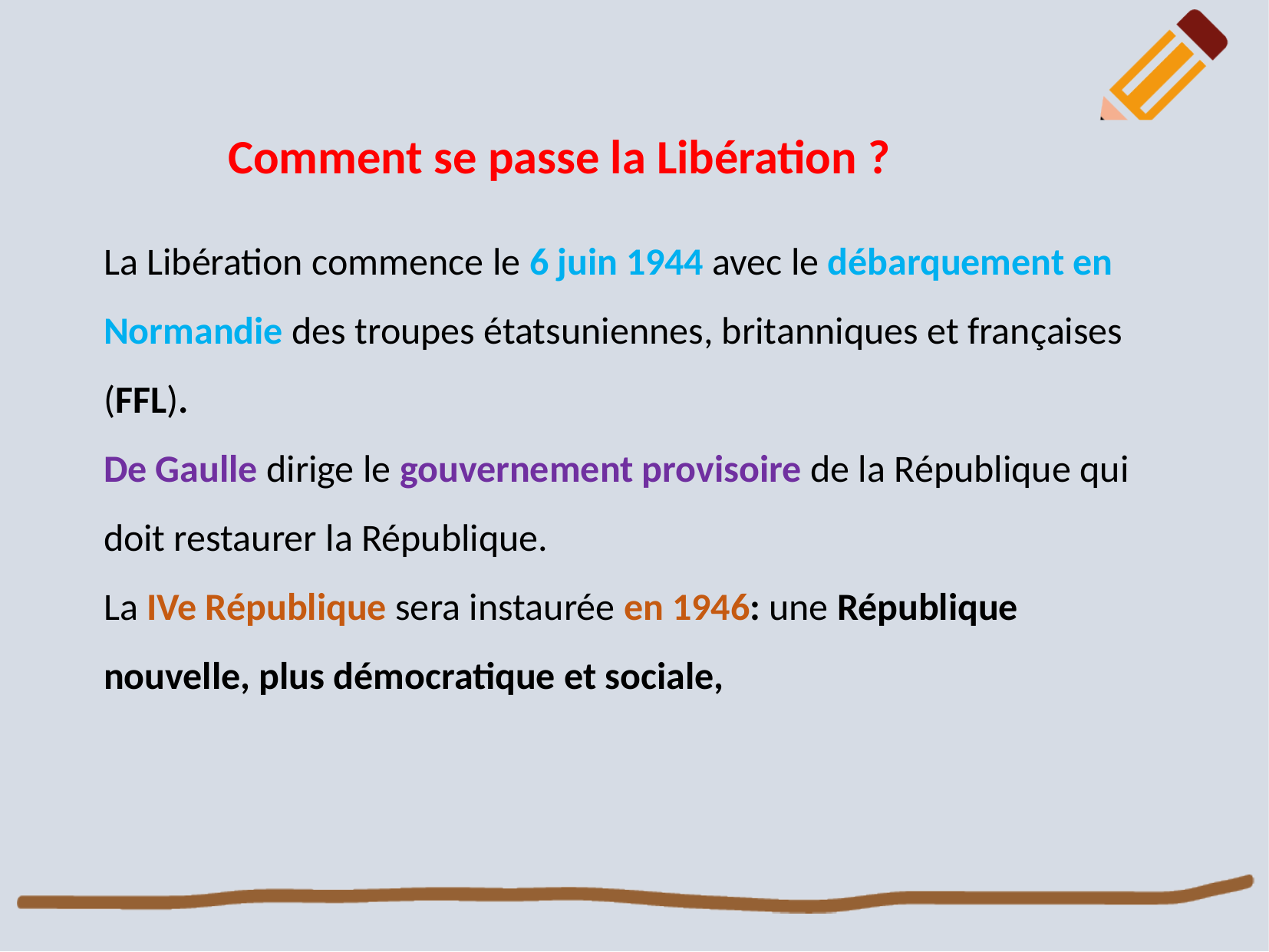

Comment se passe la Libération ?

La Libération commence le 6 juin 1944 avec le débarquement en Normandie des troupes étatsuniennes, britanniques et françaises (FFL).
De Gaulle dirige le gouvernement provisoire de la République qui doit restaurer la République.
La IVe République sera instaurée en 1946: une République nouvelle, plus démocratique et sociale,